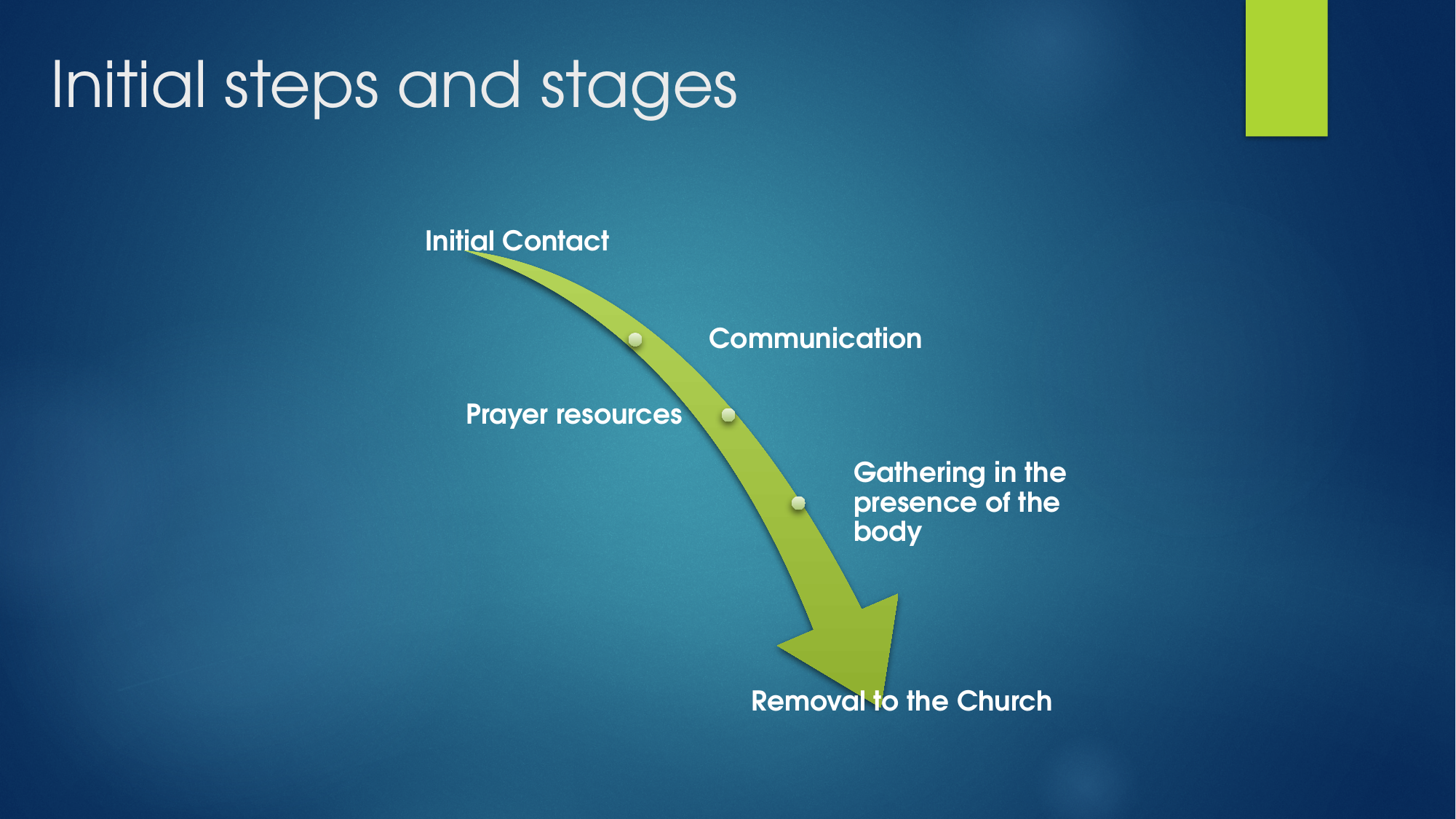

# Initial steps and stages
Initial Contact
Communication
Prayer resources
Gathering in the presence of the body
Removal to the Church